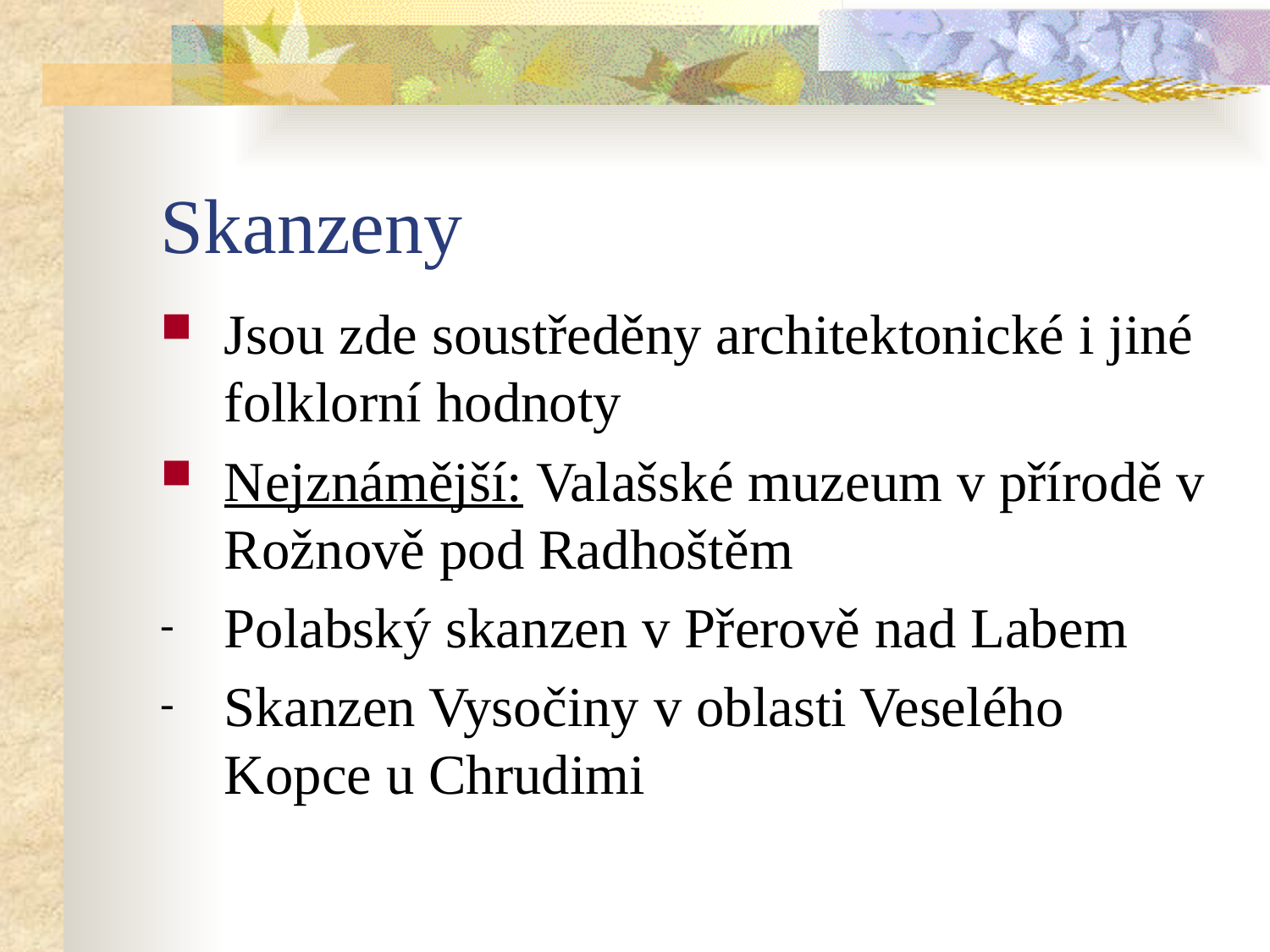

# Skanzeny
Jsou zde soustředěny architektonické i jiné folklorní hodnoty
Nejznámější: Valašské muzeum v přírodě v Rožnově pod Radhoštěm
Polabský skanzen v Přerově nad Labem
Skanzen Vysočiny v oblasti Veselého Kopce u Chrudimi